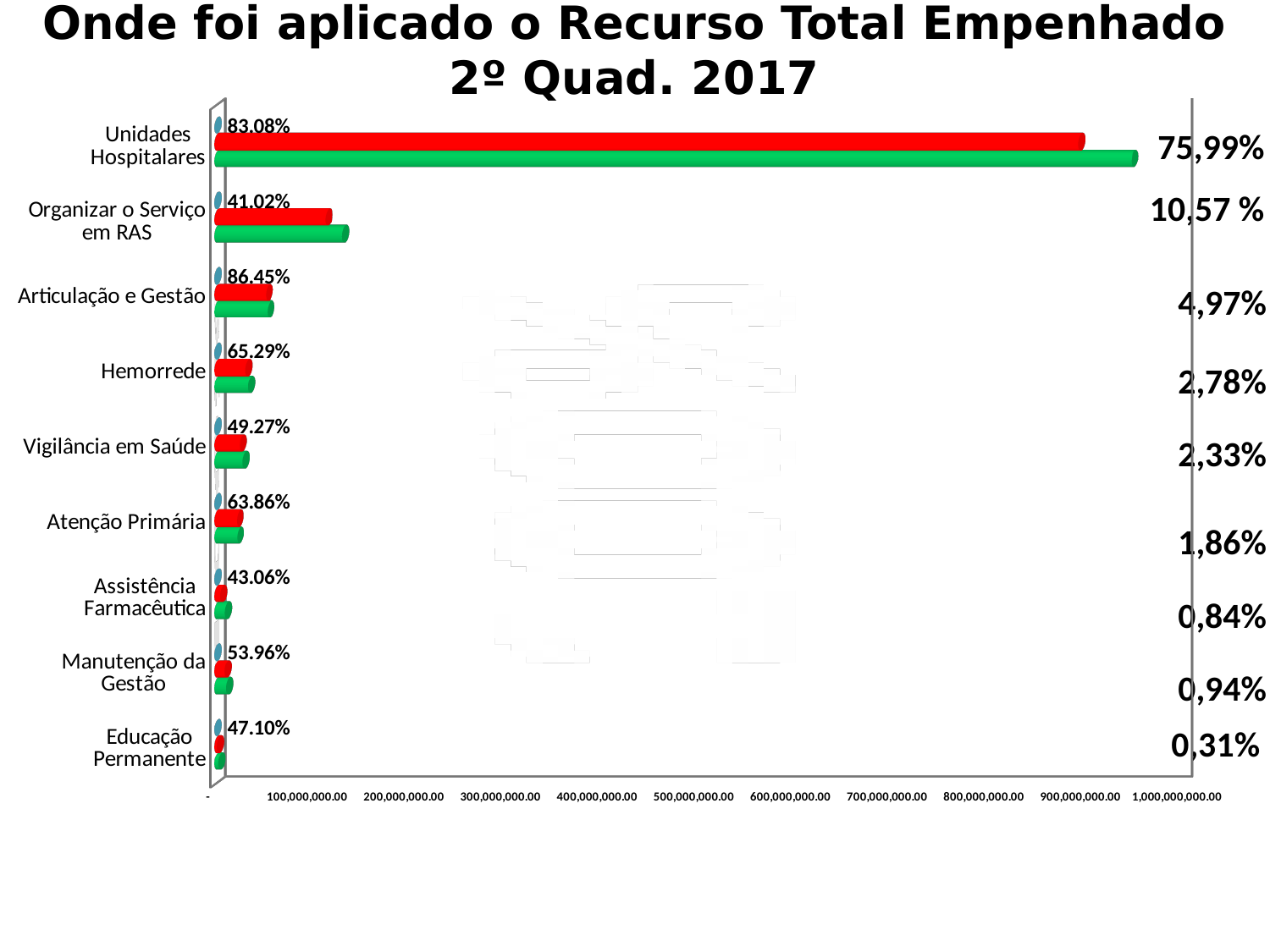

Onde foi aplicado o Recurso Total Empenhado 2º Quad. 2017

[unsupported chart]

75,99%
10,57 %
4,97%
2,78%
2,33%
1,86%
0,84%
0,94%
0,31%